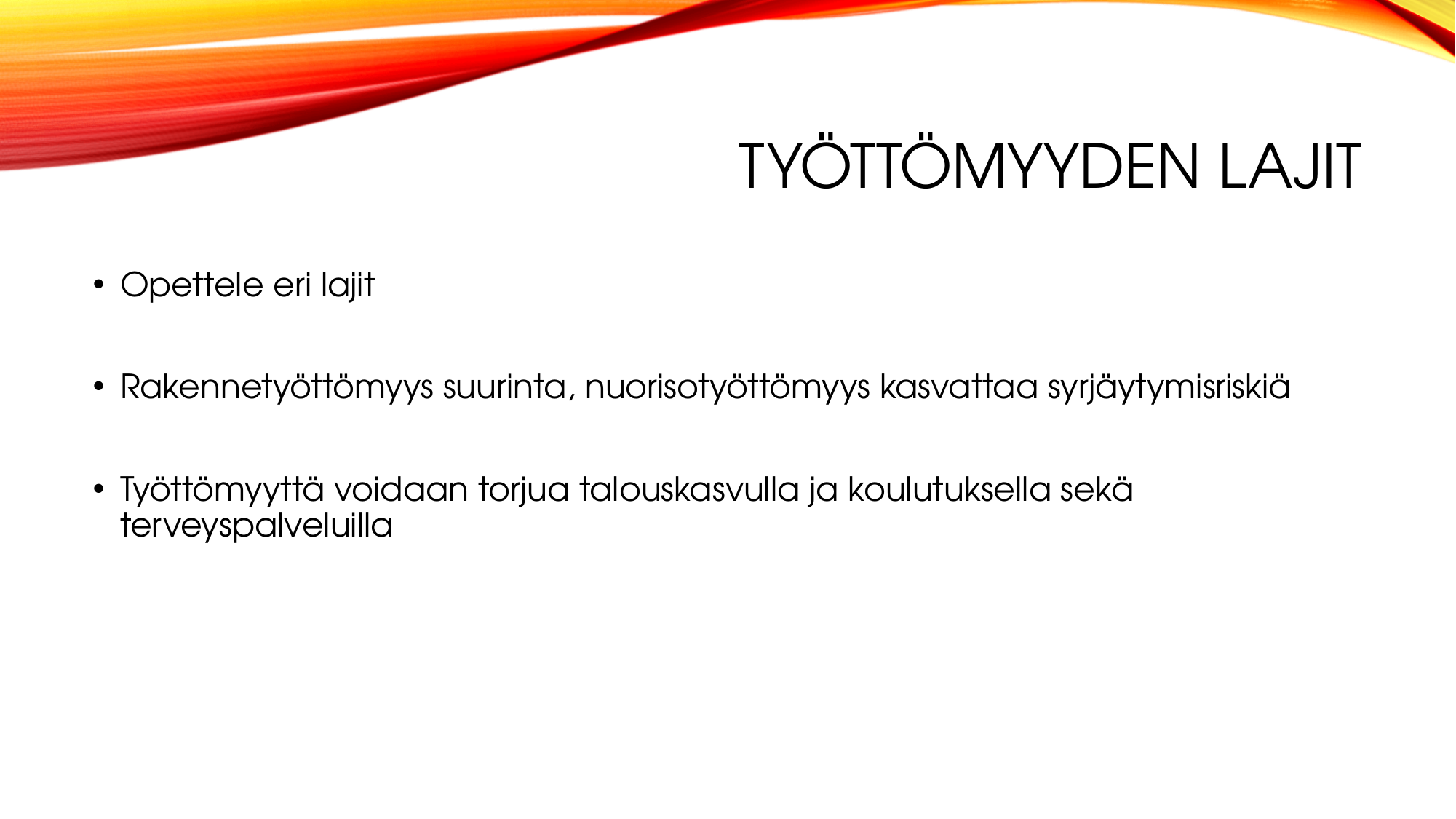

# Työttömyyden lajit
Opettele eri lajit

Rakennetyöttömyys suurinta, nuorisotyöttömyys kasvattaa syrjäytymisriskiä

Työttömyyttä voidaan torjua talouskasvulla ja koulutuksella sekä terveyspalveluilla